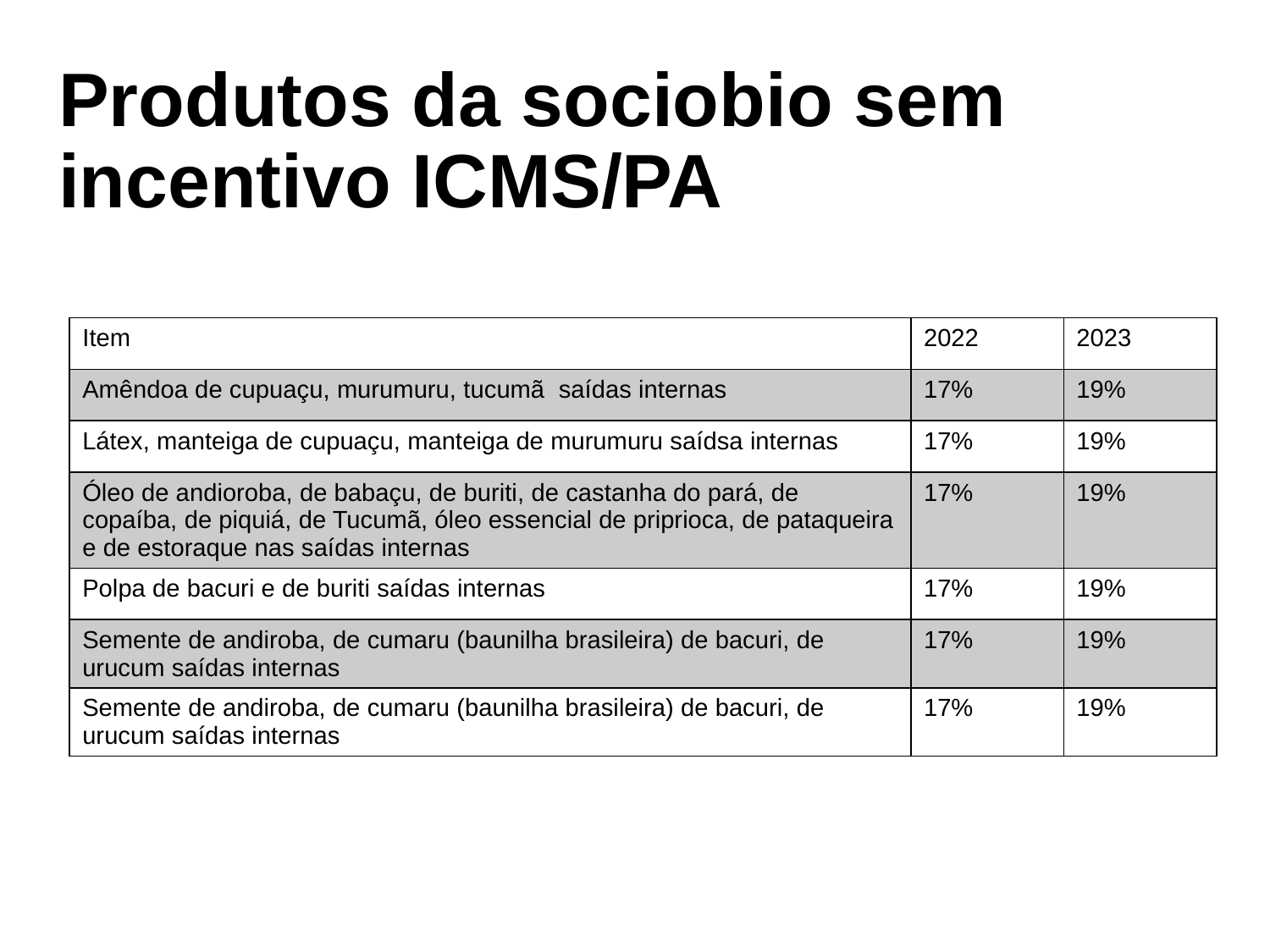

Produtos da sociobio sem incentivo ICMS/PA
| Item | 2022 | 2023 |
| --- | --- | --- |
| Amêndoa de cupuaçu, murumuru, tucumã saídas internas | 17% | 19% |
| Látex, manteiga de cupuaçu, manteiga de murumuru saídsa internas | 17% | 19% |
| Óleo de andioroba, de babaçu, de buriti, de castanha do pará, de copaíba, de piquiá, de Tucumã, óleo essencial de priprioca, de pataqueira e de estoraque nas saídas internas | 17% | 19% |
| Polpa de bacuri e de buriti saídas internas | 17% | 19% |
| Semente de andiroba, de cumaru (baunilha brasileira) de bacuri, de urucum saídas internas | 17% | 19% |
| Semente de andiroba, de cumaru (baunilha brasileira) de bacuri, de urucum saídas internas | 17% | 19% |